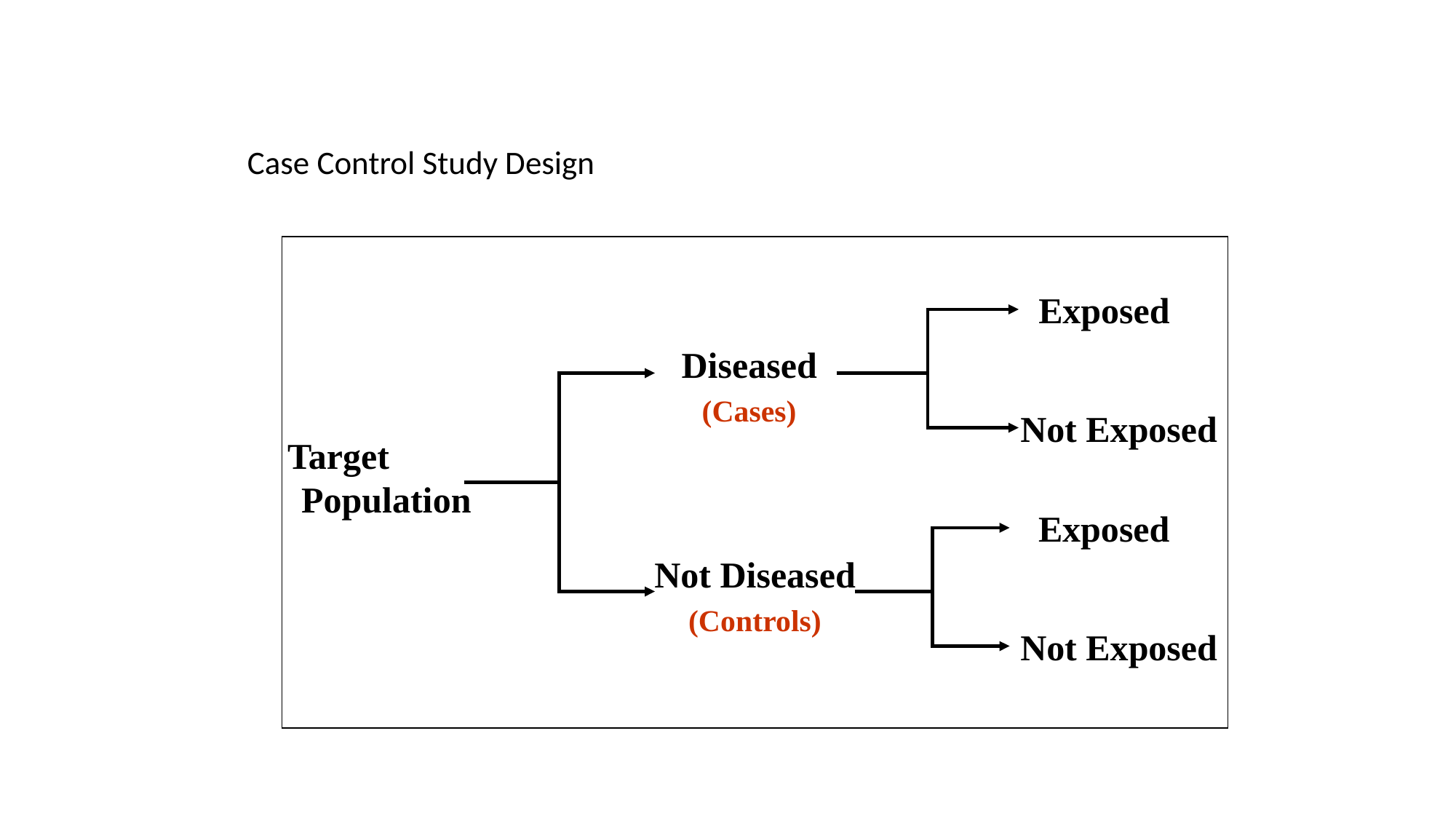

# Case Control Study Design

Exposed
Diseased
(Cases)
Not Exposed
Target          Population
Exposed
Not Diseased
(Controls)
Not Exposed